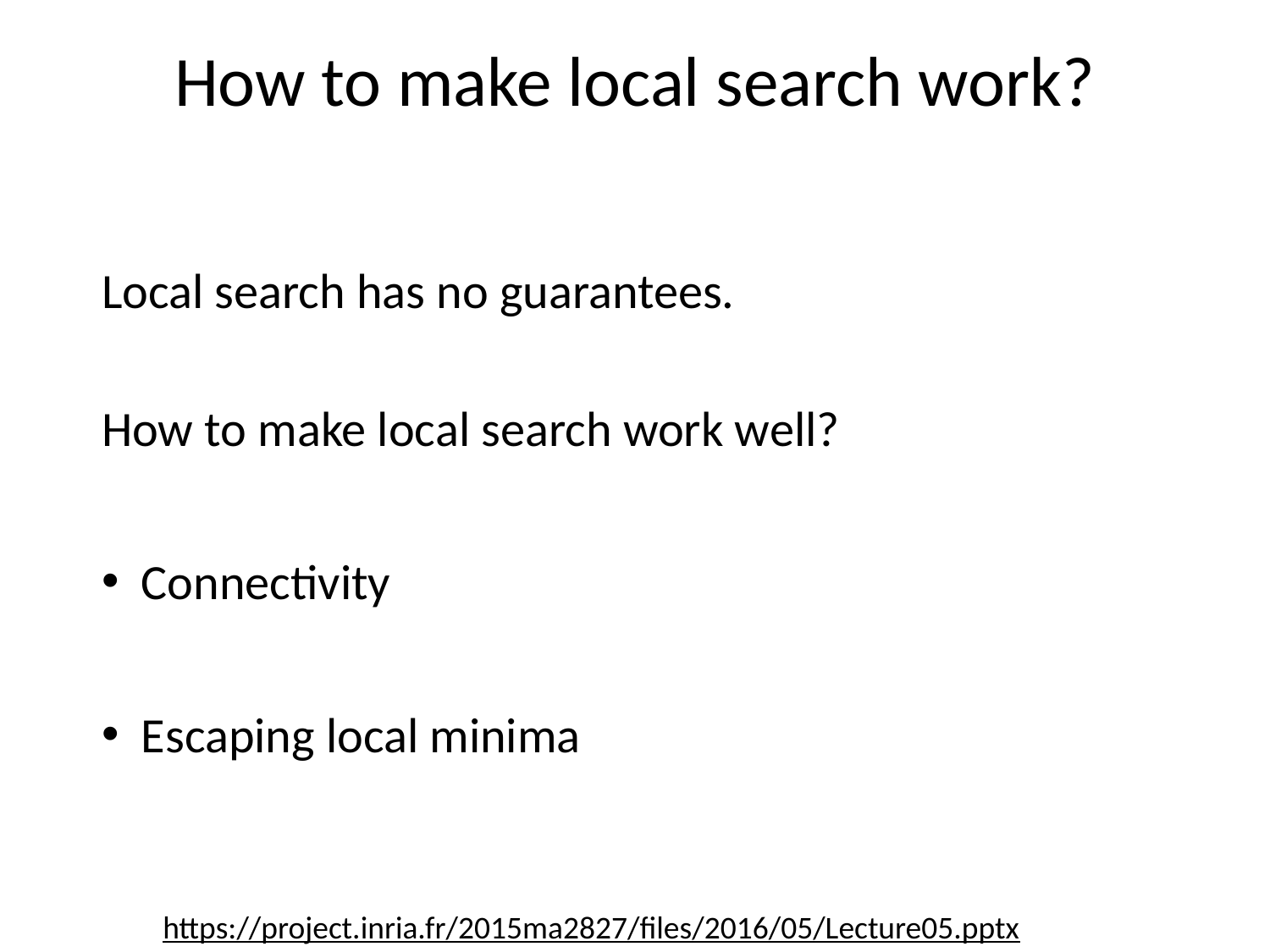

# How to make local search work?

Local search has no guarantees.

How to make local search work well?

Connectivity

Escaping local minima
https://project.inria.fr/2015ma2827/files/2016/05/Lecture05.pptx